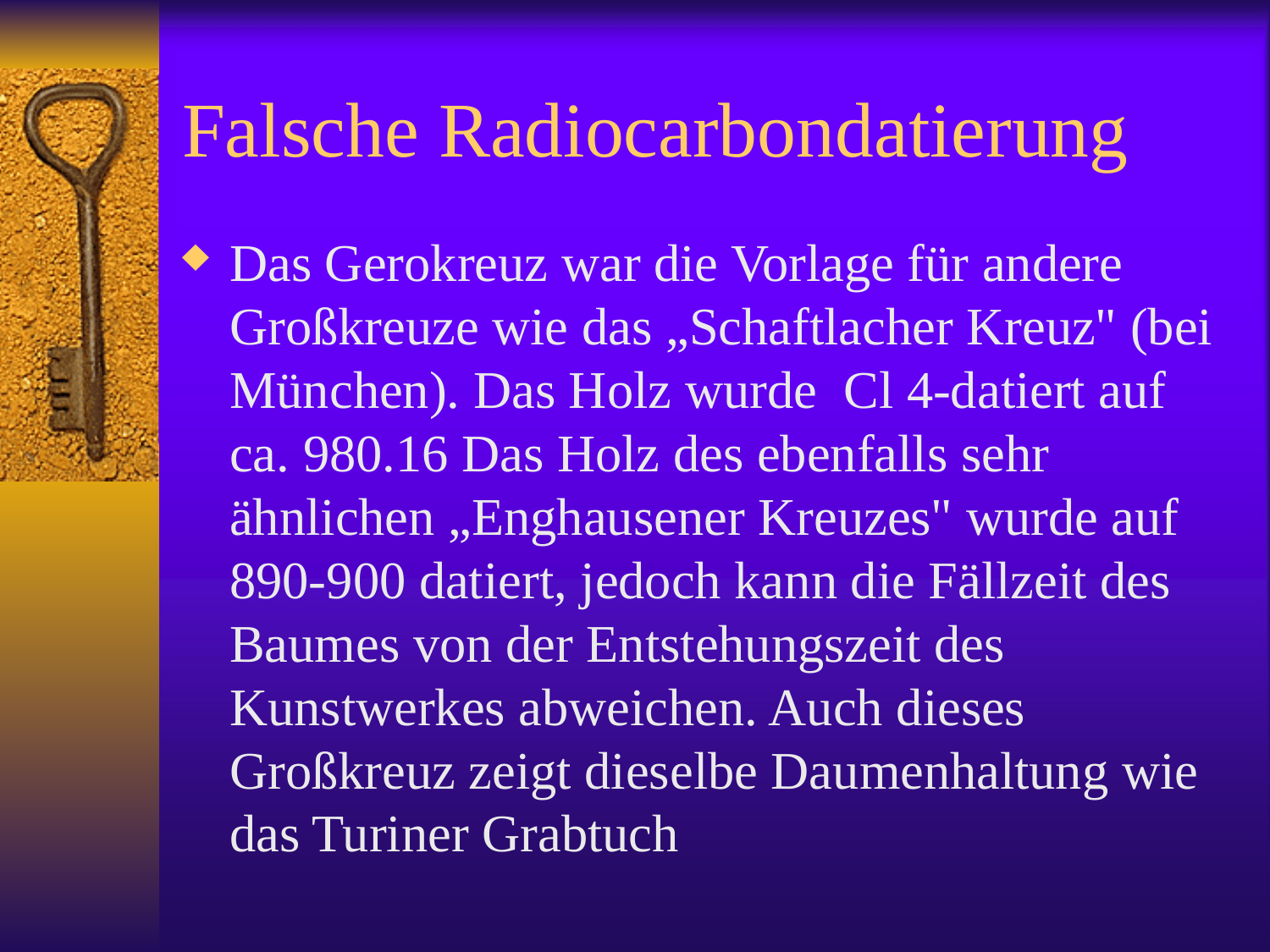

# Falsche Radiocarbondatierung
Das Gerokreuz war die Vorlage für andere Großkreuze wie das „Schaftlacher Kreuz" (bei München). Das Holz wurde  Cl 4-datiert auf ca. 980.16 Das Holz des ebenfalls sehr ähnlichen „Enghausener Kreuzes" wurde auf 890-900 datiert, jedoch kann die Fällzeit des Baumes von der Entstehungszeit des Kunstwerkes abweichen. Auch dieses Großkreuz zeigt dieselbe Daumenhaltung wie das Turiner Grabtuch